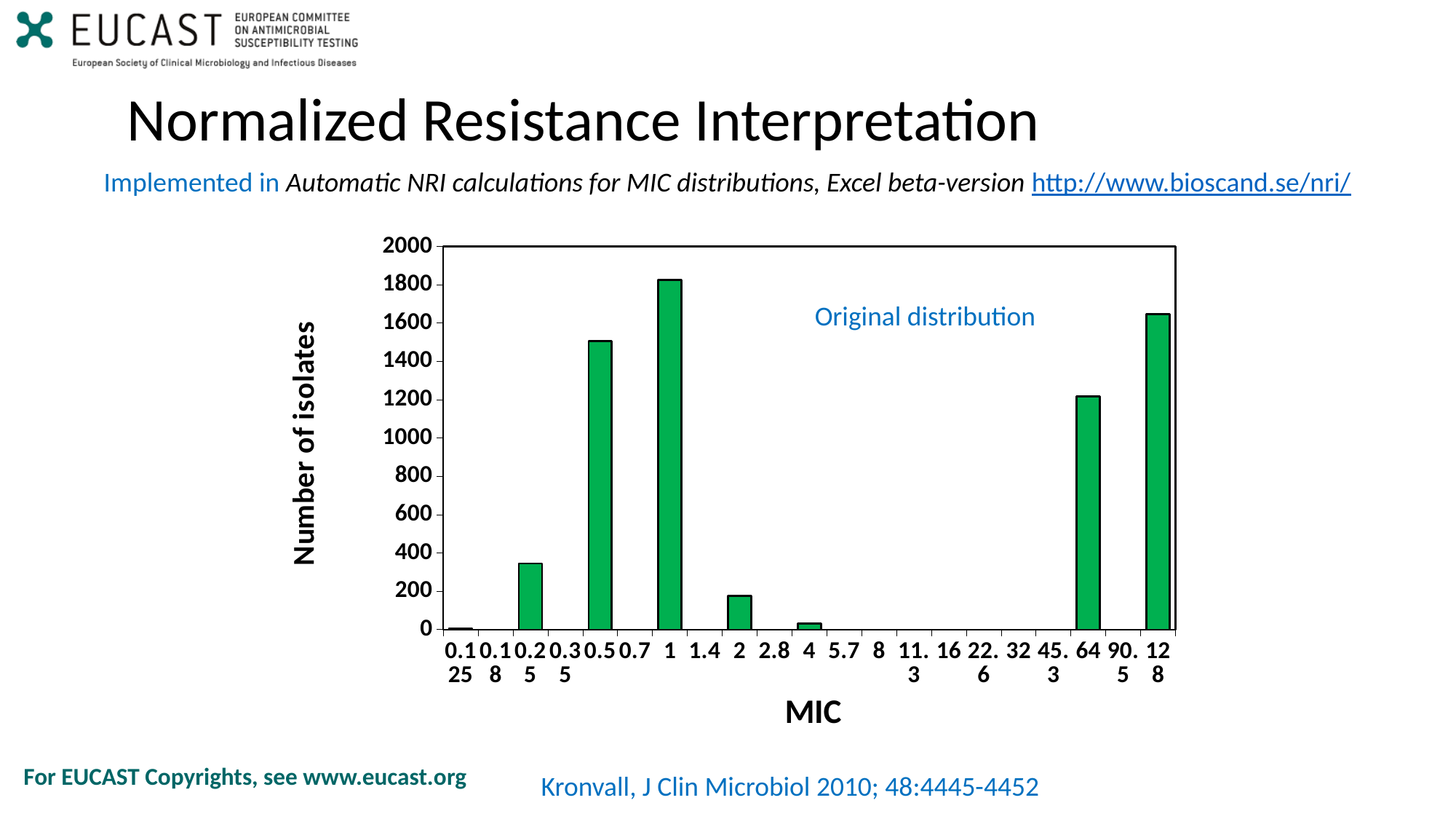

# Normalized Resistance Interpretation
Implemented in Automatic NRI calculations for MIC distributions, Excel beta-version http://www.bioscand.se/nri/

### Chart

| Category | West |
|---|---|
| 0.125 | 7.0 |
| 0.18 | 176.0 |
| 0.25 | 345.0 |
| 0.35 | 925.0 |
| 0.5 | 1505.0 |
| 0.7 | 1665.0 |
| 1 | 1825.0 |
| 1.4 | 1000.5 |
| 2 | 175.0 |
| 2.8 | 93.0 |
| 4 | 31.0 |
| 5.7 | 0.0 |
| 8 | 0.0 |
| 11.3 | 0.0 |
| 16 | 0.0 |
| 22.6 | 0.0 |
| 32 | 0.0 |
| 45.3 | 624.0 |
| 64 | 1218.0 |
| 90.5 | 1432.0 |
| 128 | 1646.0 |
Original distribution
Kronvall, J Clin Microbiol 2010; 48:4445-4452